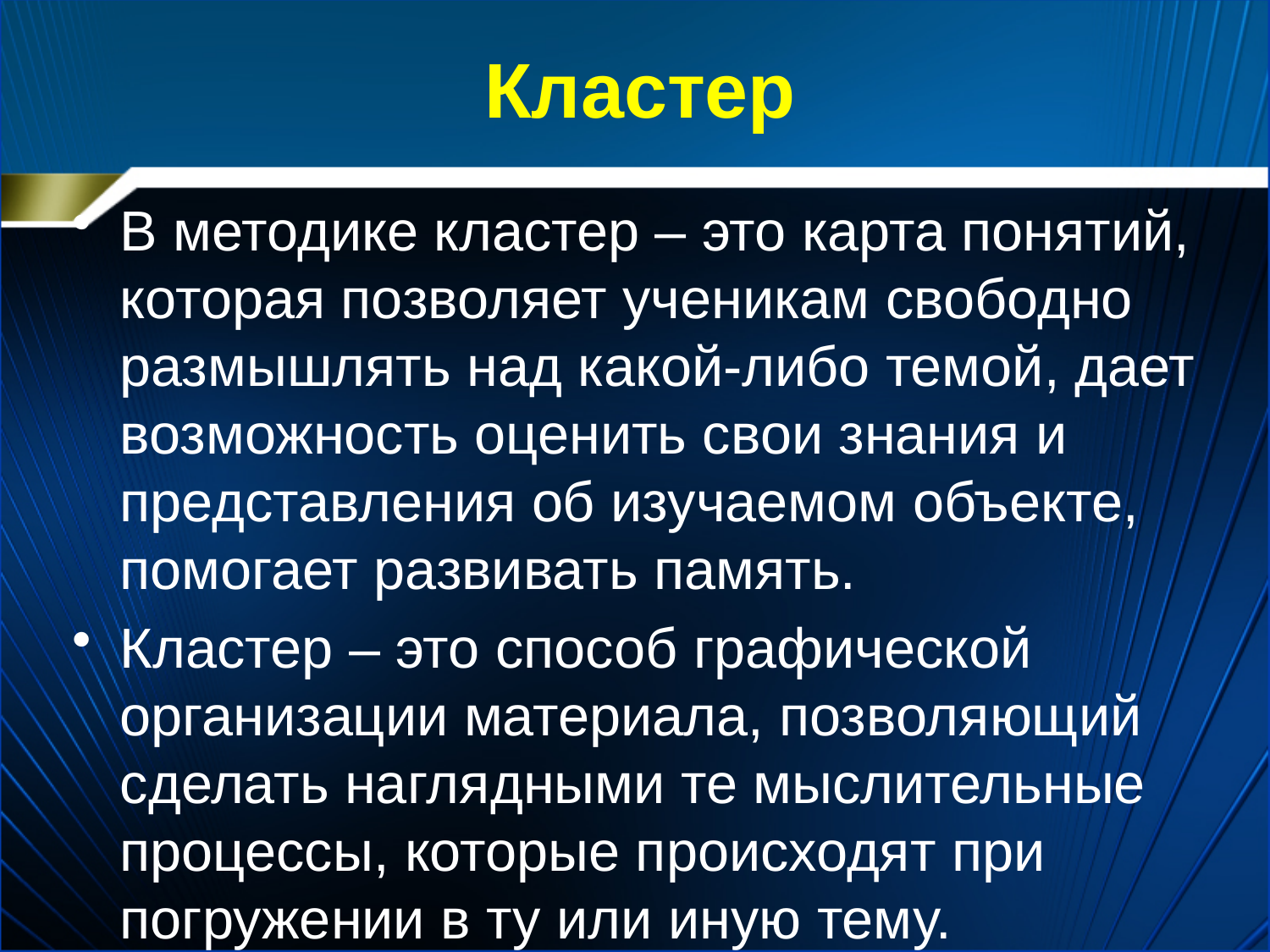

# Кластер
В методике кластер – это карта понятий, которая позволяет ученикам свободно размышлять над какой-либо темой, дает возможность оценить свои знания и представления об изучаемом объекте, помогает развивать память.
Кластер – это способ графической организации материала, позволяющий сделать наглядными те мыслительные процессы, которые происходят при погружении в ту или иную тему.